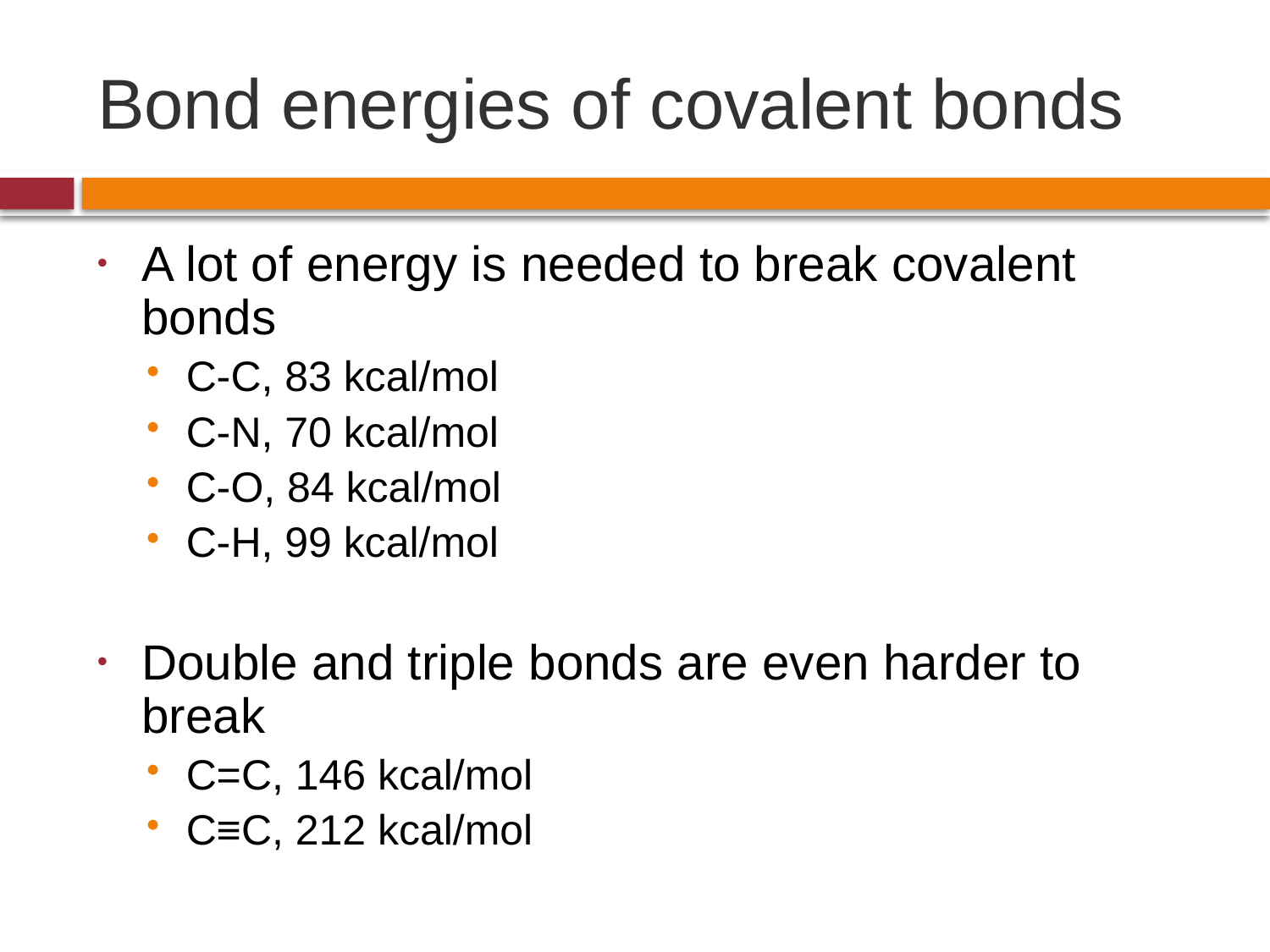

# Bond energies of covalent bonds
A lot of energy is needed to break covalent bonds
C-C, 83 kcal/mol
C-N, 70 kcal/mol
C-O, 84 kcal/mol
C-H, 99 kcal/mol

Double and triple bonds are even harder to break
C=C, 146 kcal/mol
C≡C, 212 kcal/mol